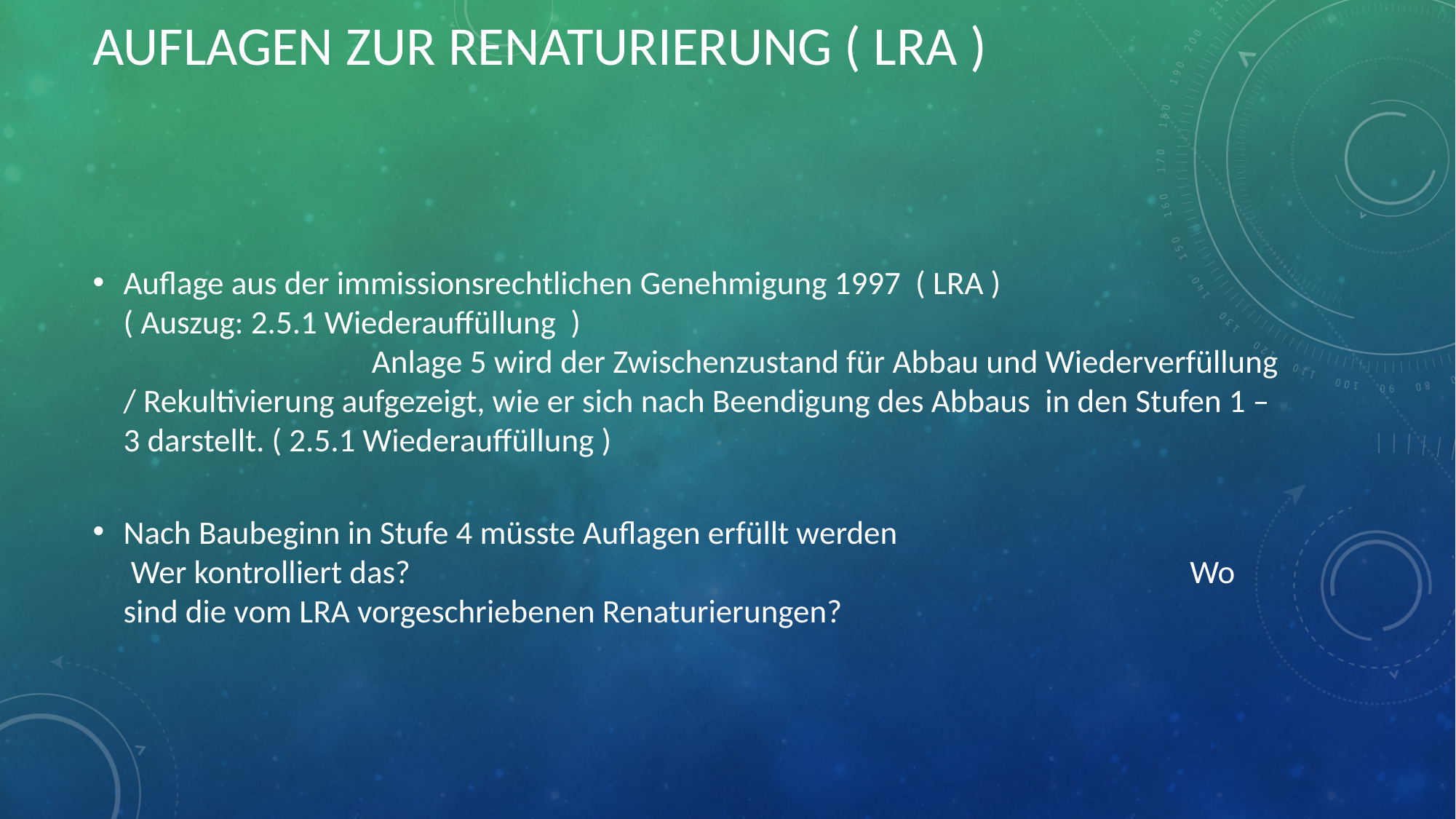

# Auflagen zur Renaturierung ( LRA )
Auflage aus der immissionsrechtlichen Genehmigung 1997  ( LRA )                        																						( Auszug: 2.5.1 Wiederauffüllung  )                                                                                                  	             																	       Anlage 5 wird der Zwischenzustand für Abbau und Wiederverfüllung / Rekultivierung aufgezeigt, wie er sich nach Beendigung des Abbaus  in den Stufen 1 – 3 darstellt. ( 2.5.1 Wiederauffüllung )
Nach Baubeginn in Stufe 4 müsste Auflagen erfüllt werden                                    																			            Wer kontrolliert das?                                                                                                         Wo sind die vom LRA vorgeschriebenen Renaturierungen?